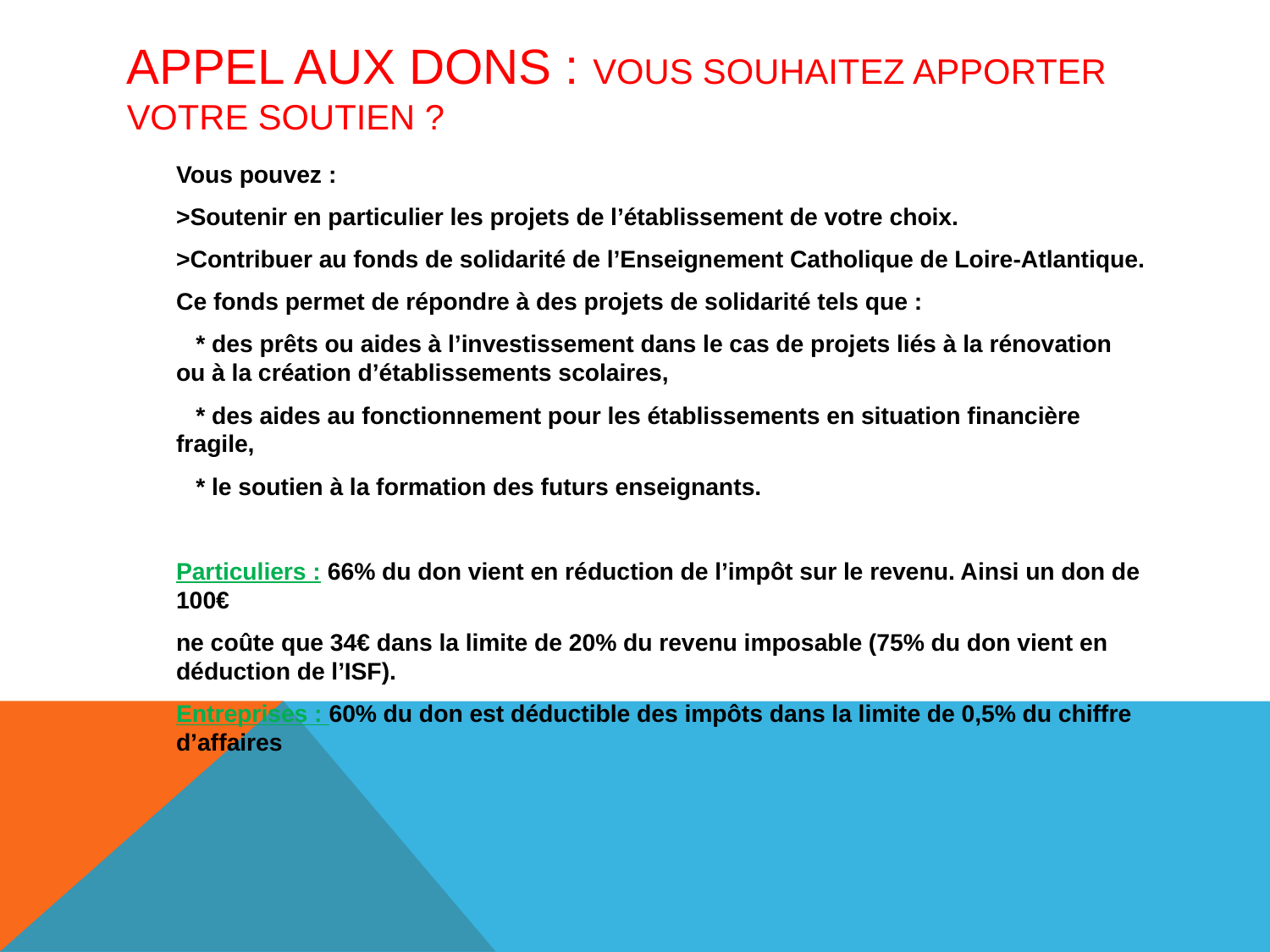

# APPEL AUX DONS : VOUS SOUHAITEZ APPORTER VOTRE SOUTIEN ?
Vous pouvez :
>Soutenir en particulier les projets de l’établissement de votre choix.
>Contribuer au fonds de solidarité de l’Enseignement Catholique de Loire-Atlantique.
Ce fonds permet de répondre à des projets de solidarité tels que :
   * des prêts ou aides à l’investissement dans le cas de projets liés à la rénovation ou à la création d’établissements scolaires,
   * des aides au fonctionnement pour les établissements en situation financière fragile,
   * le soutien à la formation des futurs enseignants.

Particuliers : 66% du don vient en réduction de l’impôt sur le revenu. Ainsi un don de 100€
ne coûte que 34€ dans la limite de 20% du revenu imposable (75% du don vient en déduction de l’ISF).
Entreprises : 60% du don est déductible des impôts dans la limite de 0,5% du chiffre d’affaires